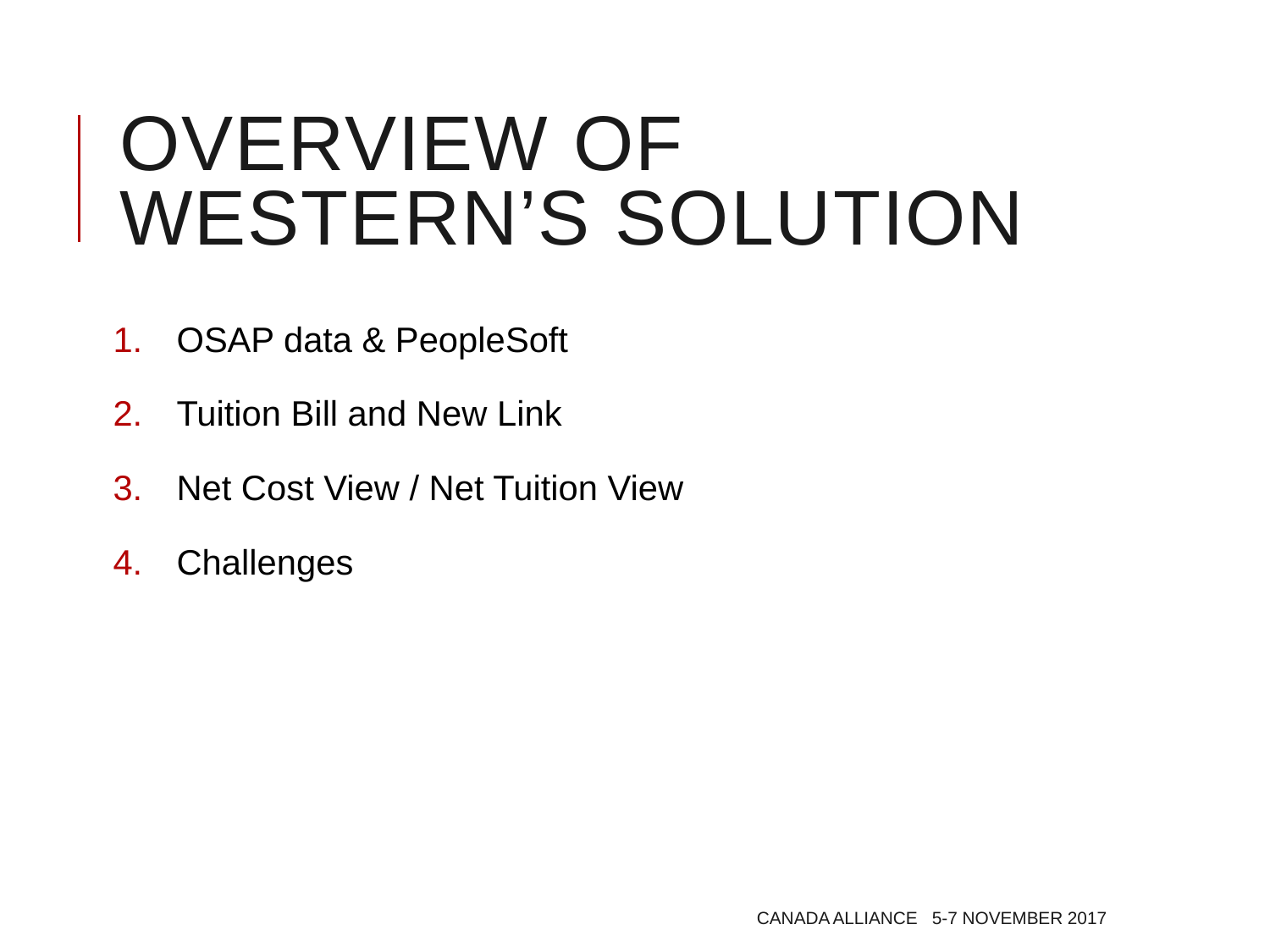

# OverviEW of Western’s Solution
OSAP data & PeopleSoft
Tuition Bill and New Link
Net Cost View / Net Tuition View
Challenges

Canada Alliance   5-7 November 2017